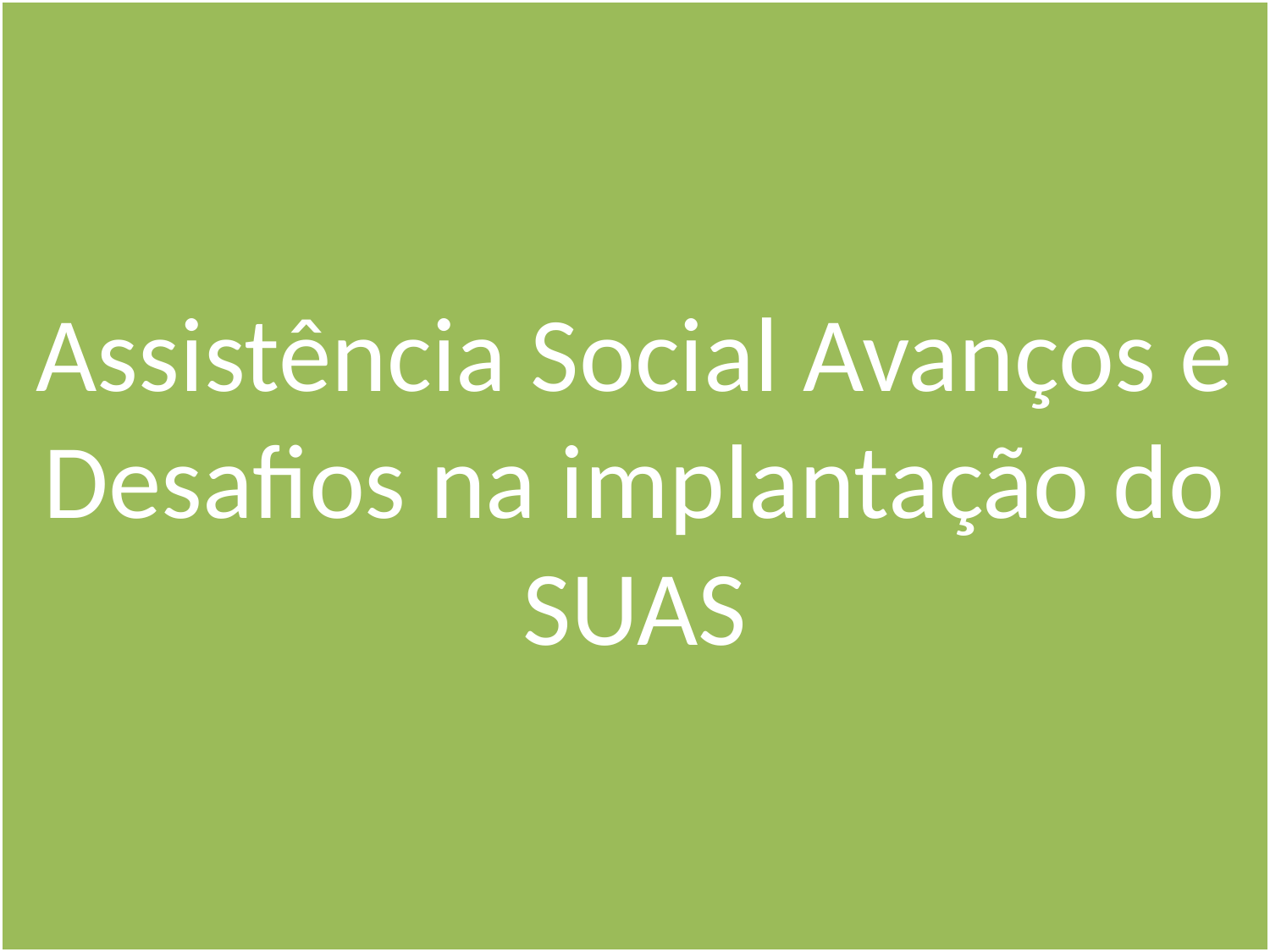

# Assistência Social Avanços e Desafios na implantação do SUAS